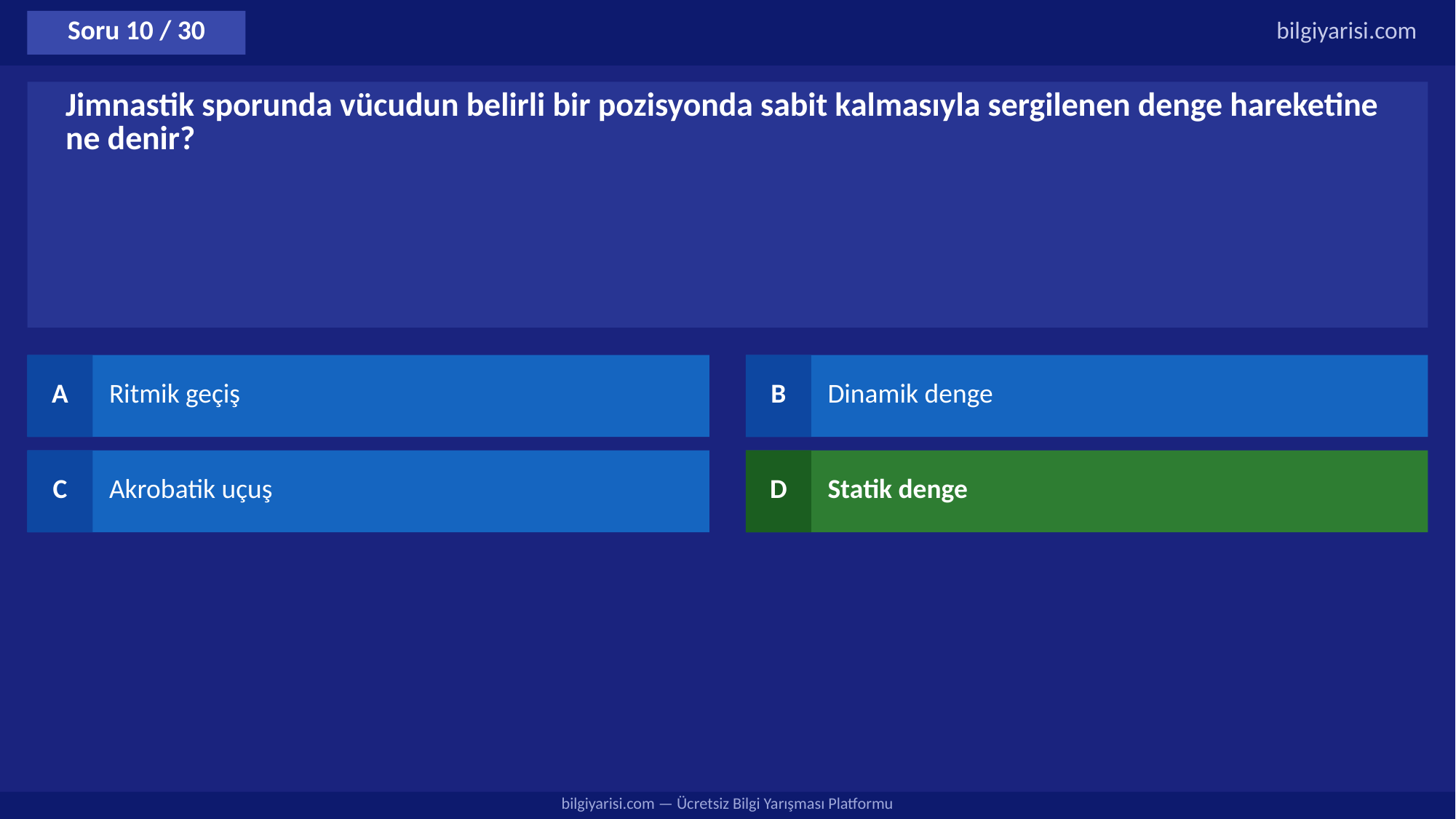

Soru 10 / 30
bilgiyarisi.com

Jimnastik sporunda vücudun belirli bir pozisyonda sabit kalmasıyla sergilenen denge hareketine ne denir?

A
Ritmik geçiş

B
Dinamik denge

C
Akrobatik uçuş

D
Statik denge
bilgiyarisi.com — Ücretsiz Bilgi Yarışması Platformu